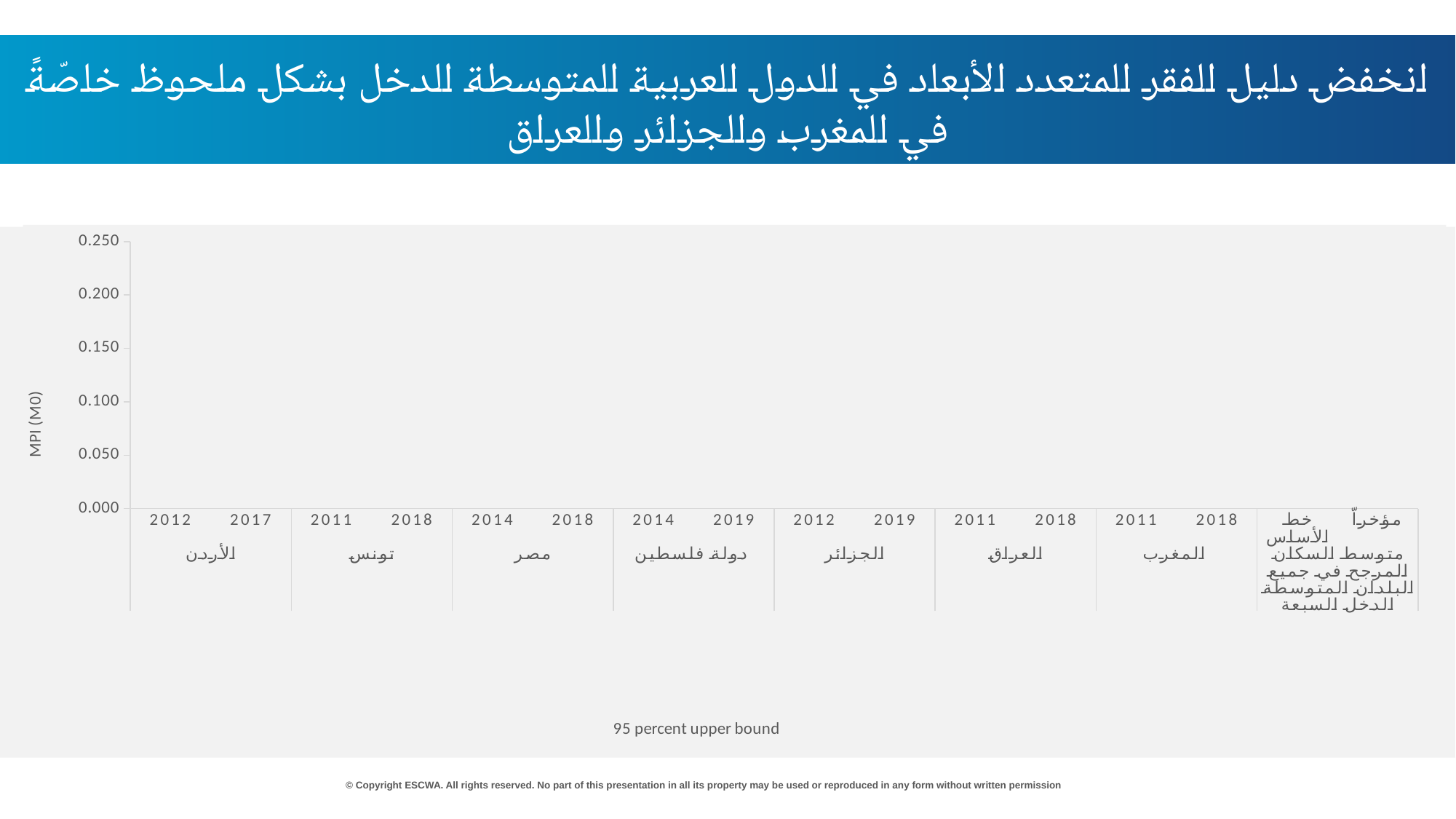

انخفض دليل الفقر المتعدد الأبعاد في الدول العربية المتوسطة الدخل بشكل ملحوظ خاصّةً في المغرب والجزائر والعراق

[unsupported chart]